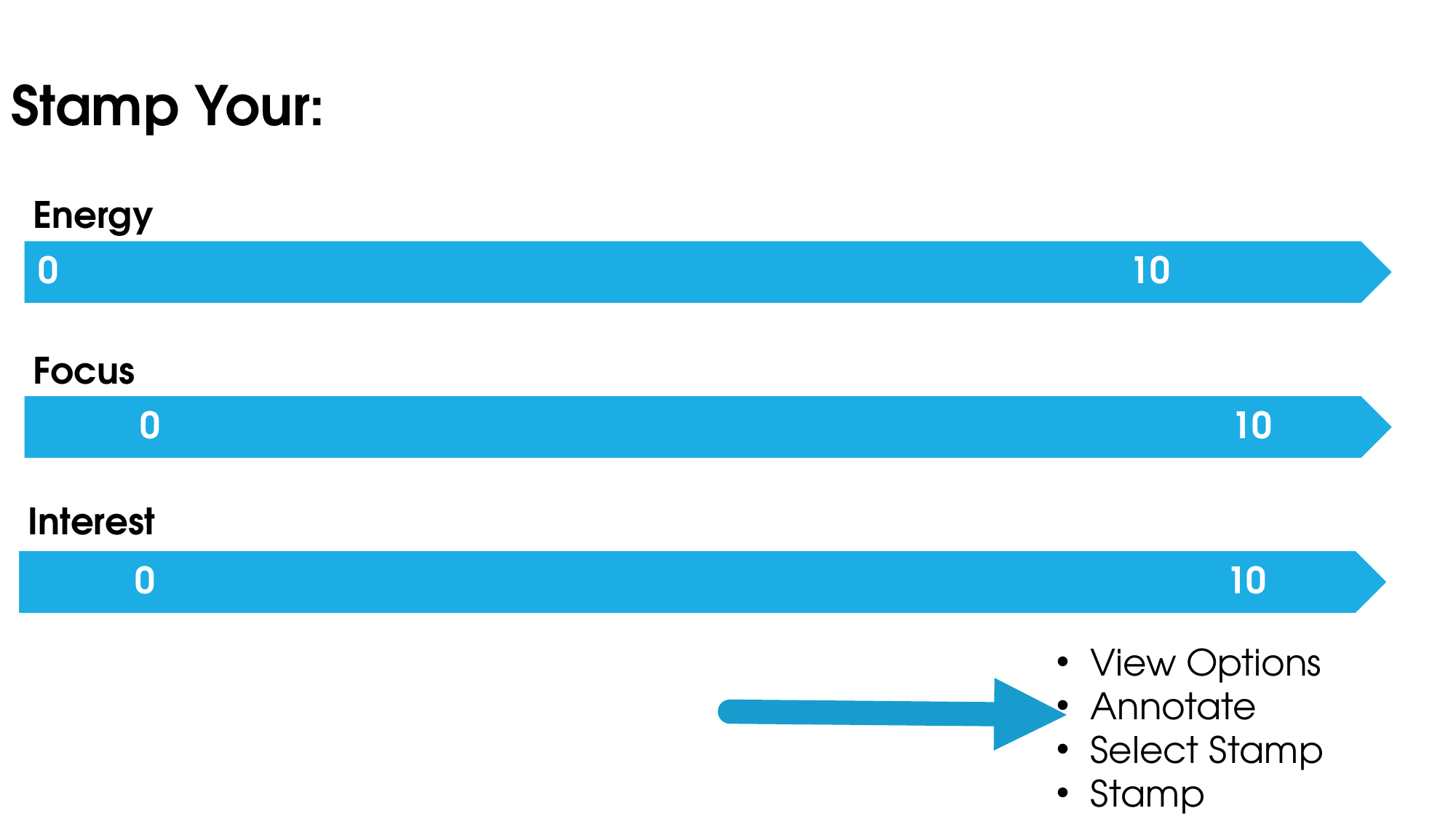

Stamp Your:
Energy
0										10
Focus
0										10
Interest
0										10
View Options
Annotate
Select Stamp
Stamp